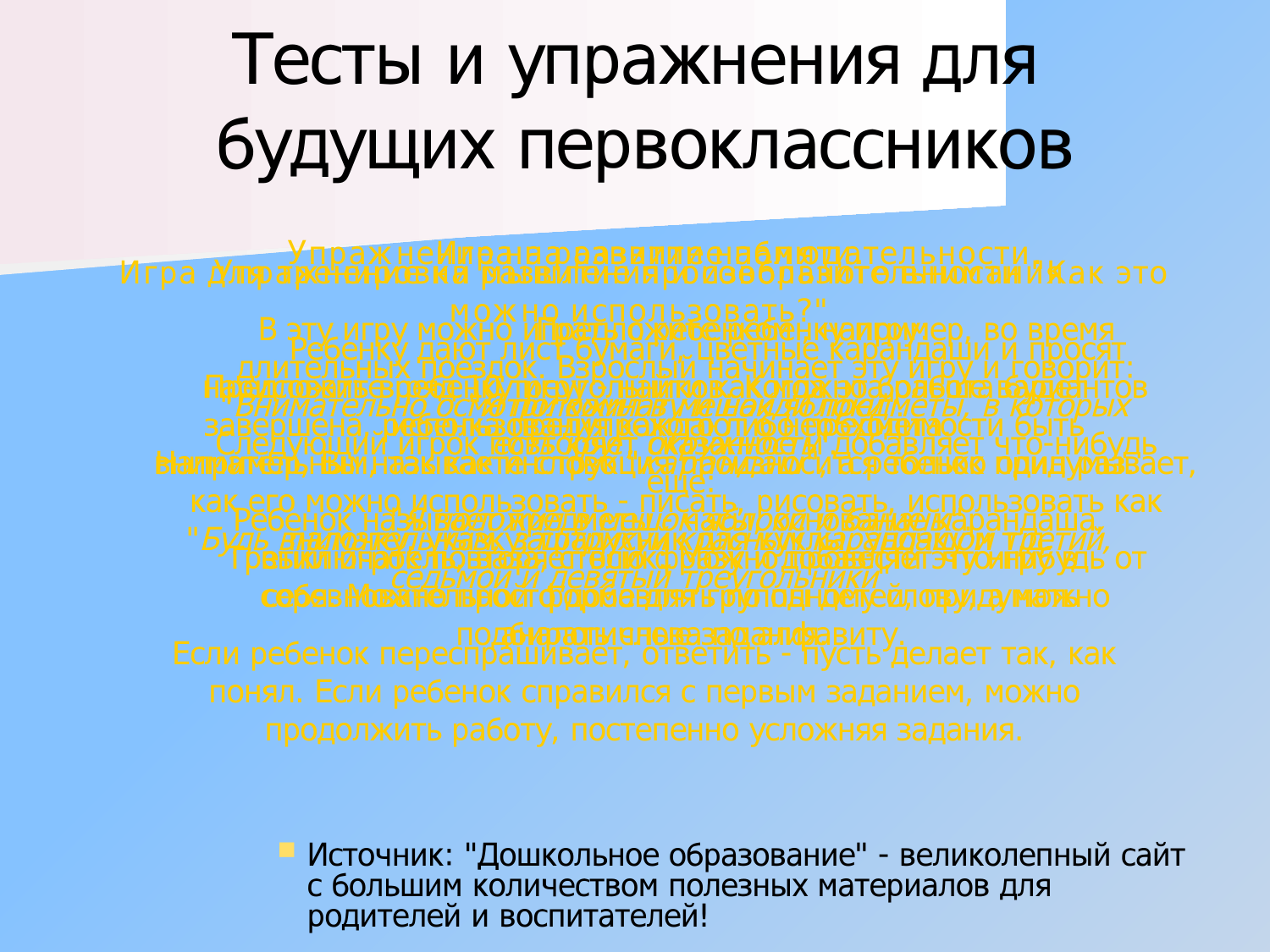

# Тесты и упражнения для будущих первоклассников

Игра на развитие памяти.

В эту игру можно играть с ребенком , например, во время длительных поездок. Взрослый начинает эту игру и говорит:
 "Я положил в мешок яблоки".
Следующий игрок повторяет сказанное и добавляет что-нибудь еще:
"Я положил в мешок яблоки и бананы".
Третий игрок повторяет всю фразу и добавляет что-нибудь от себя. Можно просто добавлять по одному слову, а можно подбирать слова по алфавиту.

Упражнение на развитие наблюдательности.

	Предложите ребенку игру:

 "Внимательно осмотри комнату и найди предметы, в которых есть круг, окружность".

Ребенок называет предметы - часы, основание карандаша, выключатель, ваза, столик: Можно провести эту игру в соревновательной форме для группы детей, придумать аналогичные задания.

Игра для тренировки мышления и сообразительности "Как это можно использовать?"

Предложите ребенку игру - найти как можно больше вариантов использования какого либо предмета.
Например, Вы называете слово "карандаш", а ребенок придумывает, как его можно использовать - писать, рисовать, использовать как палочку, указку, градусник для куклы, удочку и т.д.

Упражнение на развитие произвольного внимания.

	Ребенку дают лист бумаги, цветные карандаши и просят нарисовать в ряд 10 треугольников. Когда эта работа будет завершена, ребенка предупреждают о необходимости быть внимательным, так как инструкция произносится только один раз.

 "Будь внимательным, заштрихуй красным карандашом третий, седьмой и девятый треугольники"

Если ребенок переспрашивает, ответить - пусть делает так, как понял. Если ребенок справился с первым заданием, можно продолжить работу, постепенно усложняя задания.
Источник: "Дошкольное образование" - великолепный сайт с большим количеством полезных материалов для родителей и воспитателей!